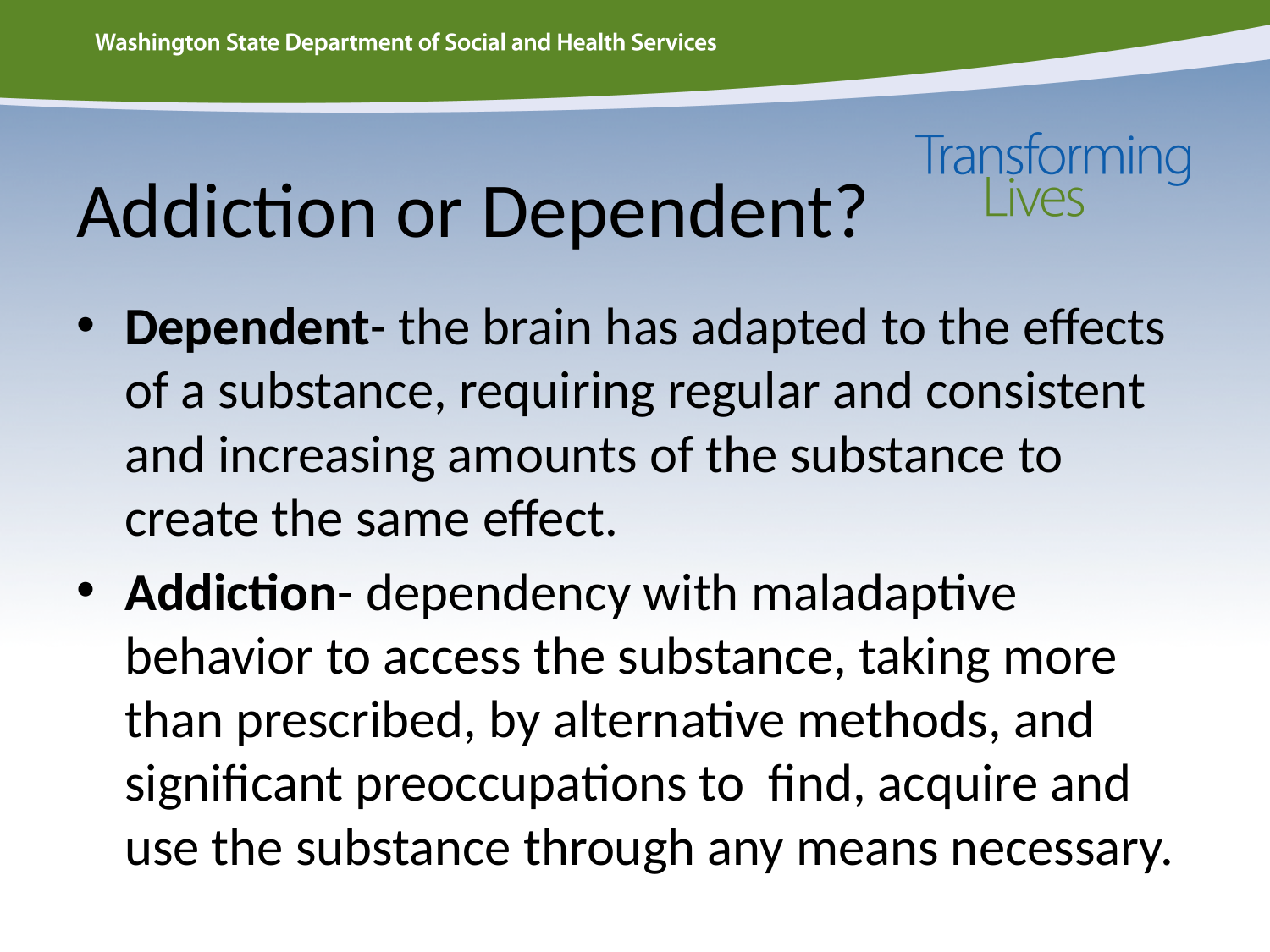

# Addiction or Dependent?
Dependent- the brain has adapted to the effects of a substance, requiring regular and consistent and increasing amounts of the substance to create the same effect.
Addiction- dependency with maladaptive behavior to access the substance, taking more than prescribed, by alternative methods, and significant preoccupations to  find, acquire and use the substance through any means necessary.